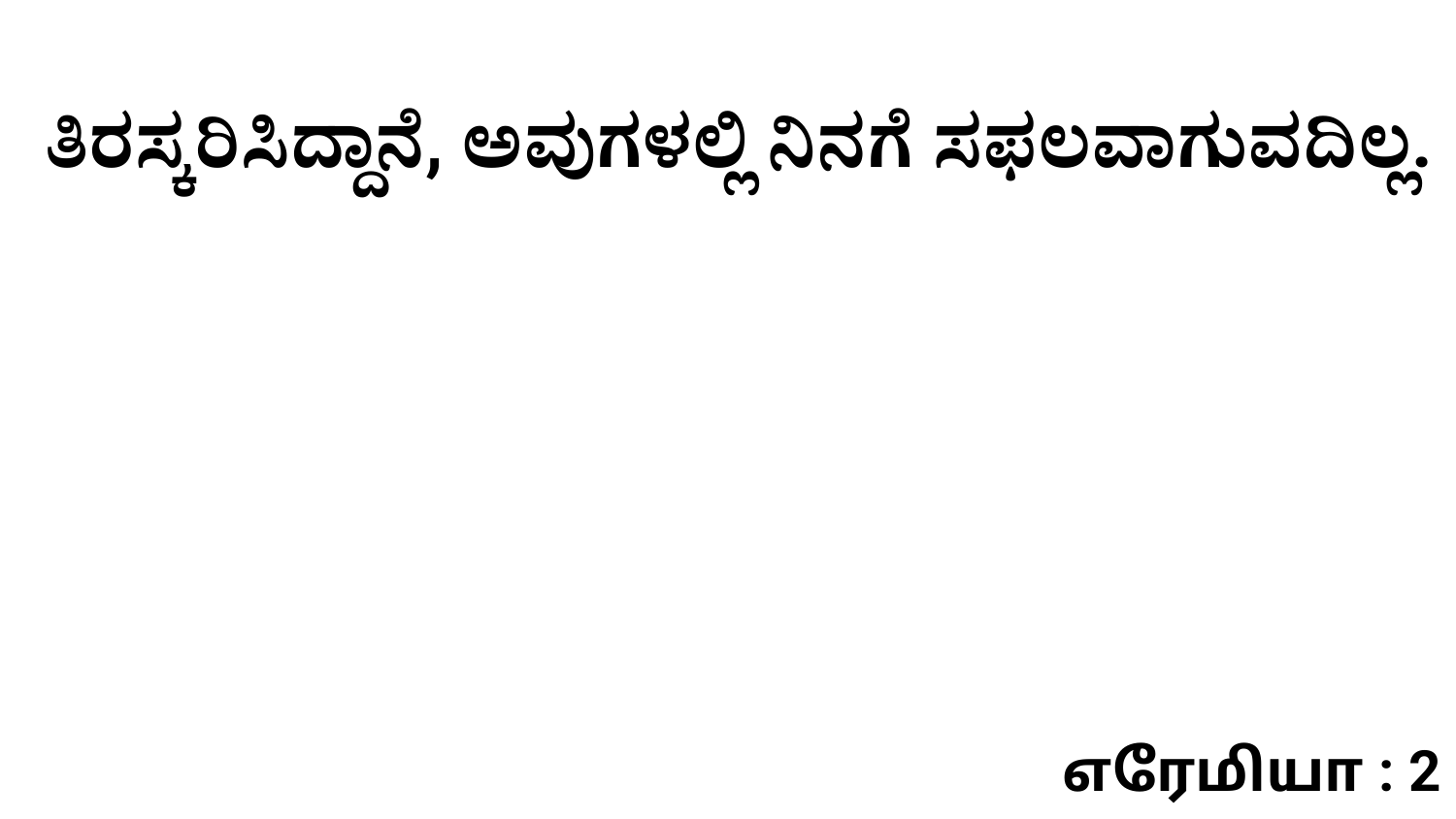

ತಿರಸ್ಕರಿಸಿದ್ದಾನೆ, ಅವುಗಳಲ್ಲಿ ನಿನಗೆ ಸಫಲವಾಗುವದಿಲ್ಲ.
எரேமியா : 2